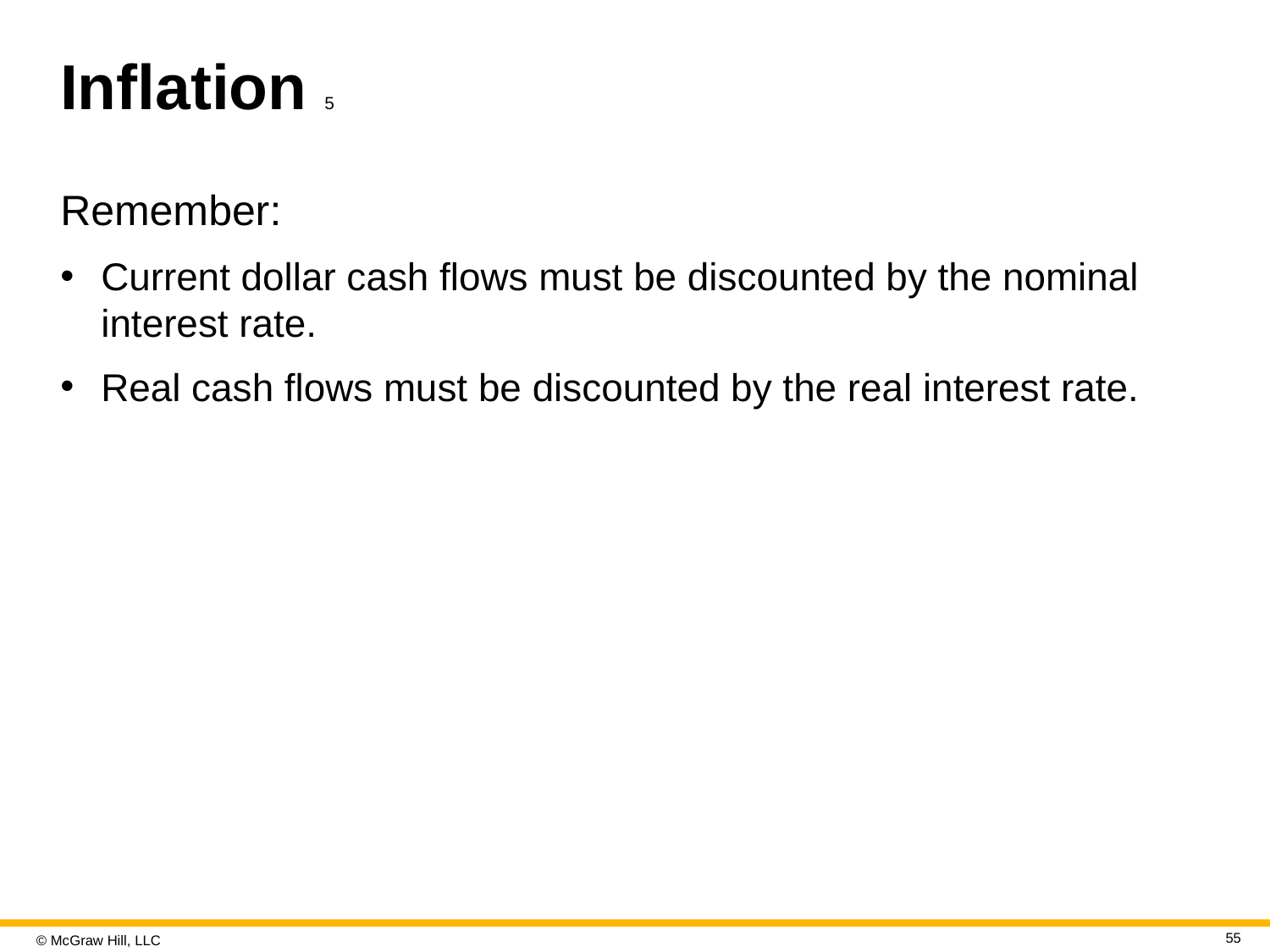

# Inflation 5
Remember:
Current dollar cash flows must be discounted by the nominal interest rate.
Real cash flows must be discounted by the real interest rate.
55